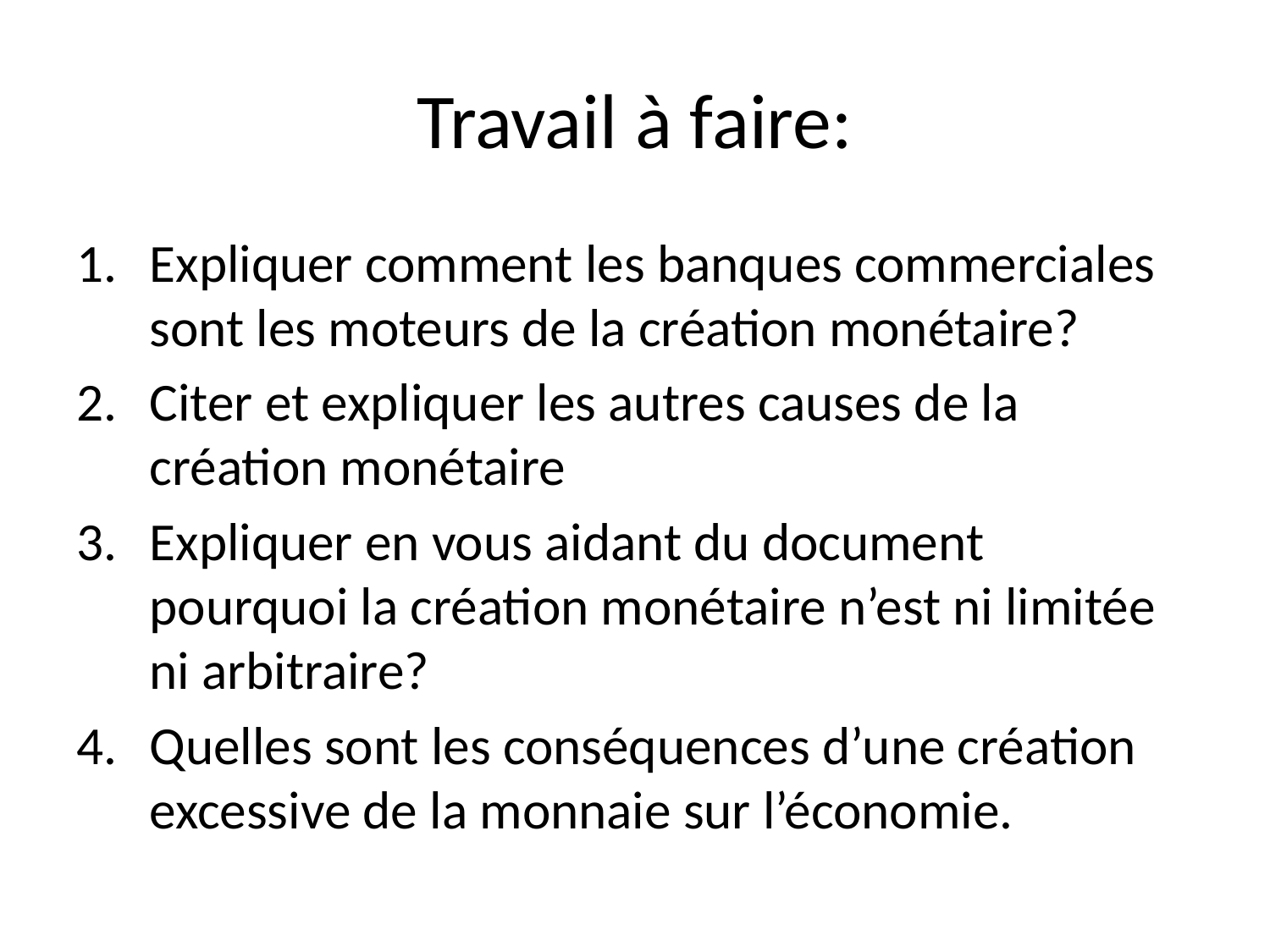

# Travail à faire:
Expliquer comment les banques commerciales sont les moteurs de la création monétaire?
Citer et expliquer les autres causes de la création monétaire
Expliquer en vous aidant du document pourquoi la création monétaire n’est ni limitée ni arbitraire?
Quelles sont les conséquences d’une création excessive de la monnaie sur l’économie.